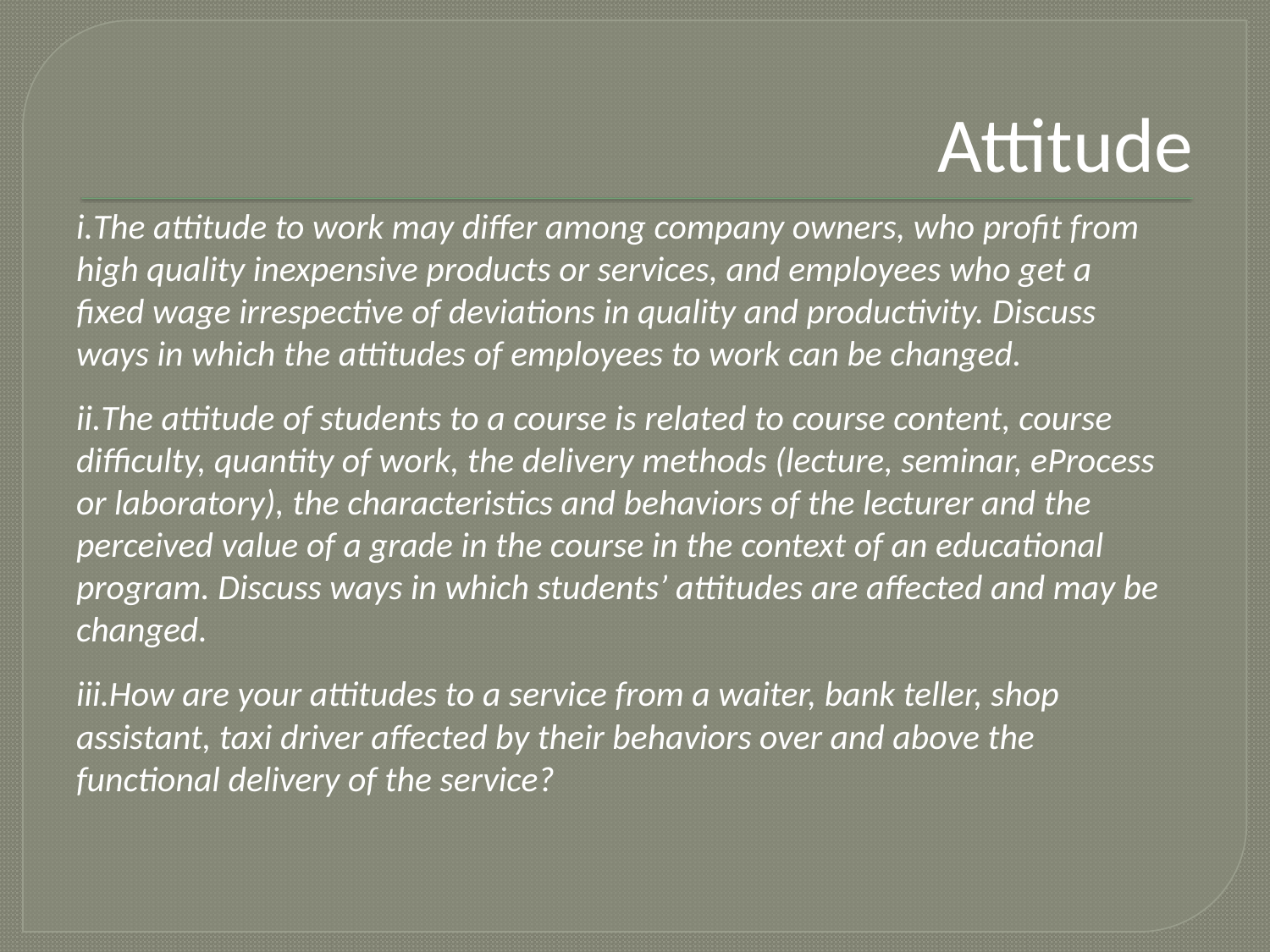

# Attitude
The attitude to work may differ among company owners, who profit from high quality inexpensive products or services, and employees who get a fixed wage irrespective of deviations in quality and productivity. Discuss ways in which the attitudes of employees to work can be changed.

The attitude of students to a course is related to course content, course difficulty, quantity of work, the delivery methods (lecture, seminar, eProcess or laboratory), the characteristics and behaviors of the lecturer and the perceived value of a grade in the course in the context of an educational program. Discuss ways in which students’ attitudes are affected and may be changed.

How are your attitudes to a service from a waiter, bank teller, shop assistant, taxi driver affected by their behaviors over and above the functional delivery of the service?